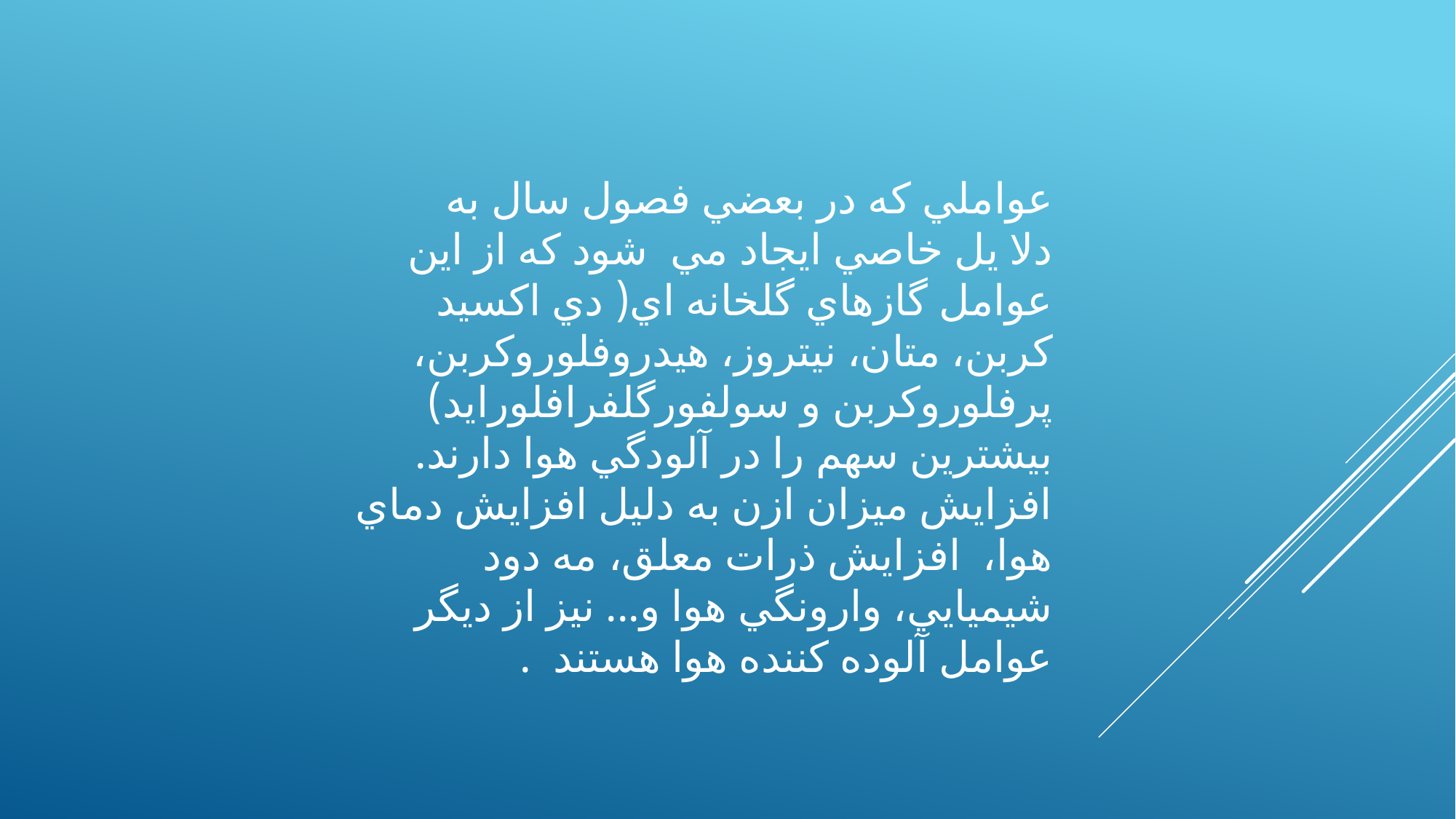

عواملي كه در بعضي فصول سال به دلا يل خاصي ايجاد مي  شود كه از اين عوامل گازهاي گلخانه اي( دي اكسيد كربن، متان، نيتروز، هيدروفلوروكربن، پرفلوروكربن و سولفورگلفرافلورايد) بيشترين سهم را در آلودگي هوا دارند. افزايش ميزان ازن به دليل افزايش دماي هوا،  افزايش ذرات معلق، مه دود شيميايي، وارونگي هوا و... نيز از ديگر عوامل آلوده كننده هوا هستند  .